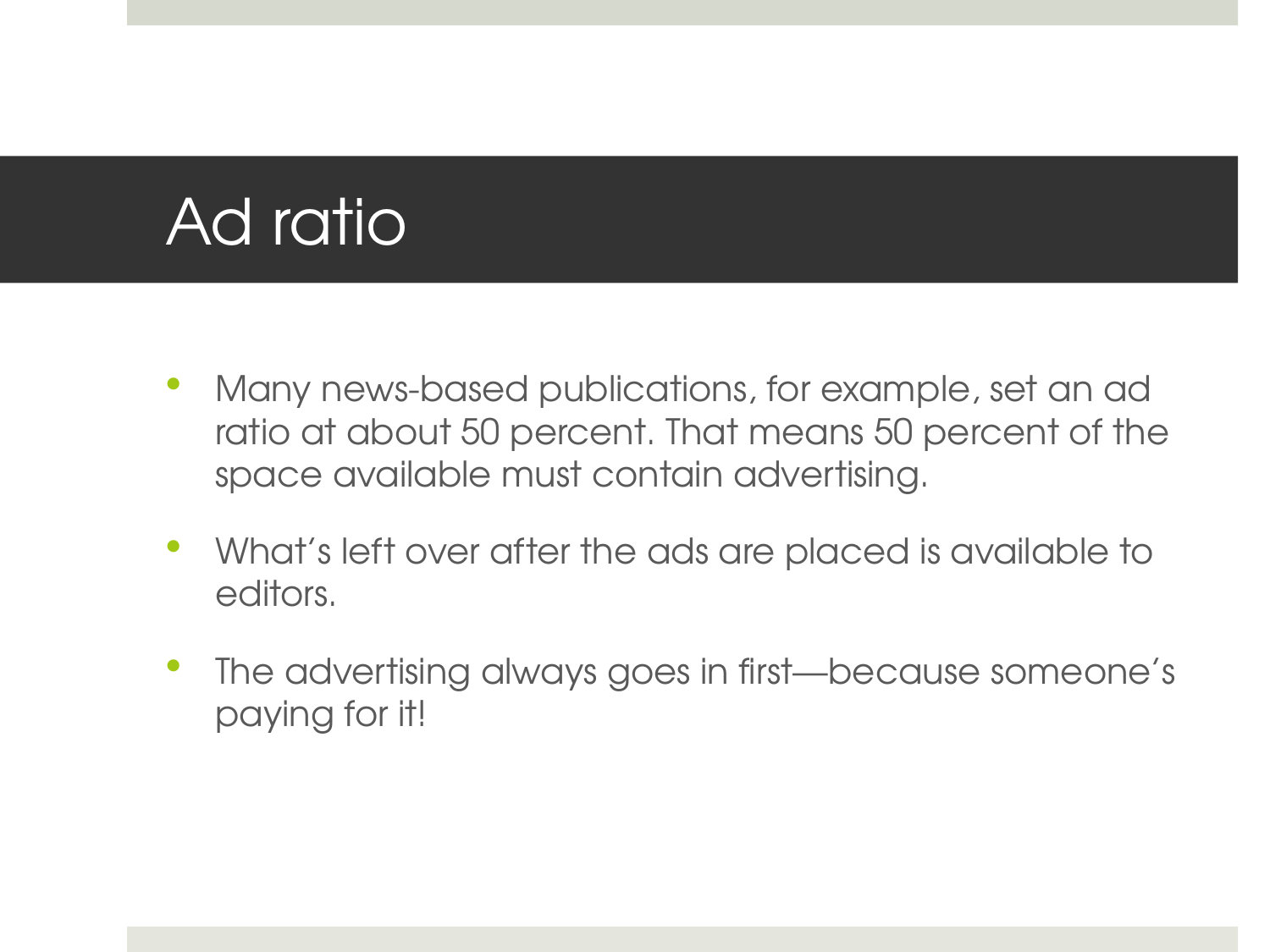

# Ad ratio
Many news-based publications, for example, set an ad ratio at about 50 percent. That means 50 percent of the space available must contain advertising.
What’s left over after the ads are placed is available to editors.
The advertising always goes in first—because someone’s paying for it!